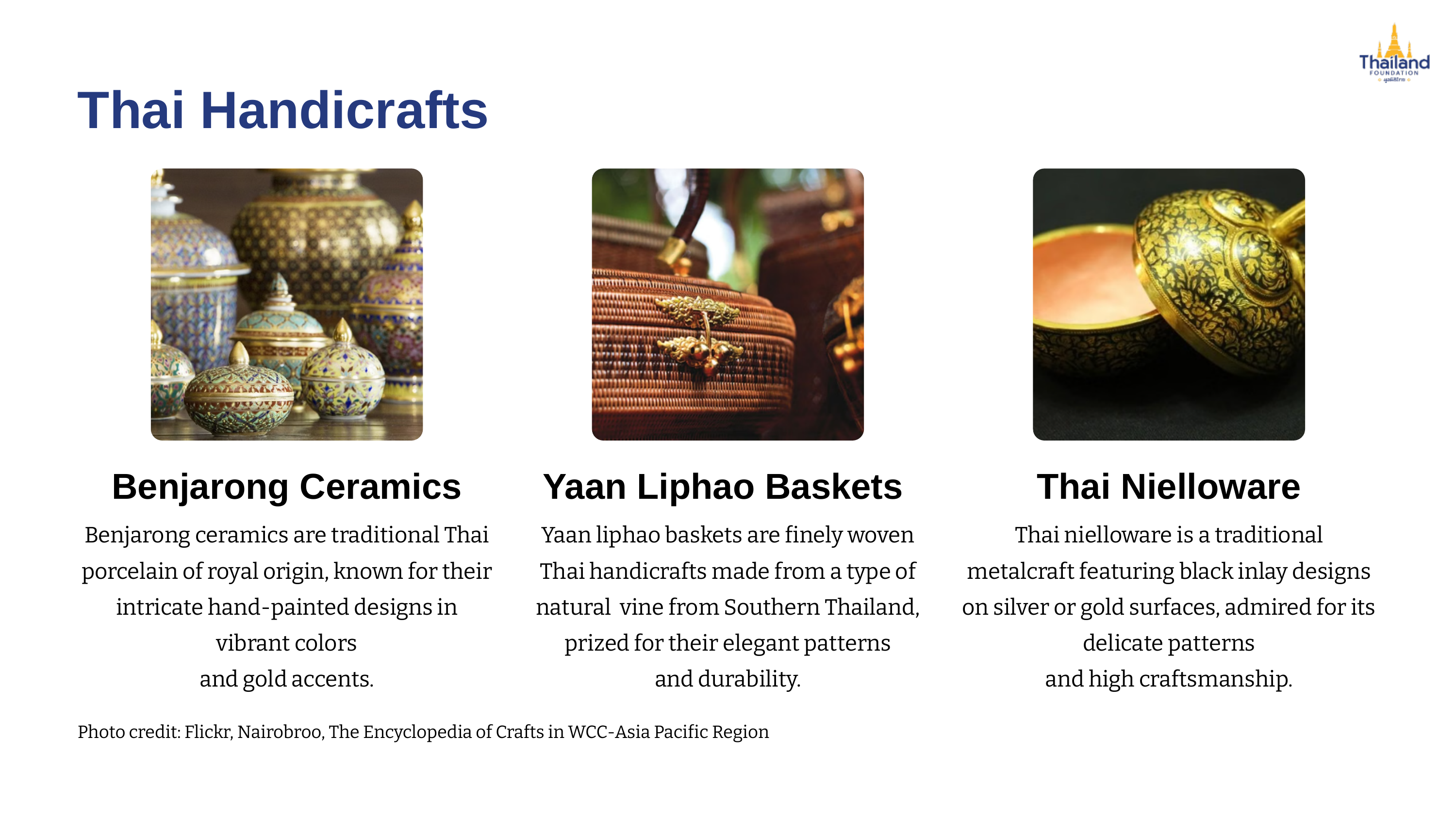

Thai Handicrafts

Benjarong Ceramics
Yaan Liphao Baskets
Thai Nielloware
Benjarong ceramics are traditional Thai porcelain of royal origin, known for their intricate hand-painted designs in vibrant colors
and gold accents.
Yaan liphao baskets are finely woven Thai handicrafts made from a type of natural  vine from Southern Thailand, prized for their elegant patterns
and durability.
Thai nielloware is a traditional metalcraft featuring black inlay designs on silver or gold surfaces, admired for its delicate patterns
and high craftsmanship.
Photo credit: Flickr, Nairobroo, The Encyclopedia of Crafts in WCC-Asia Pacific Region